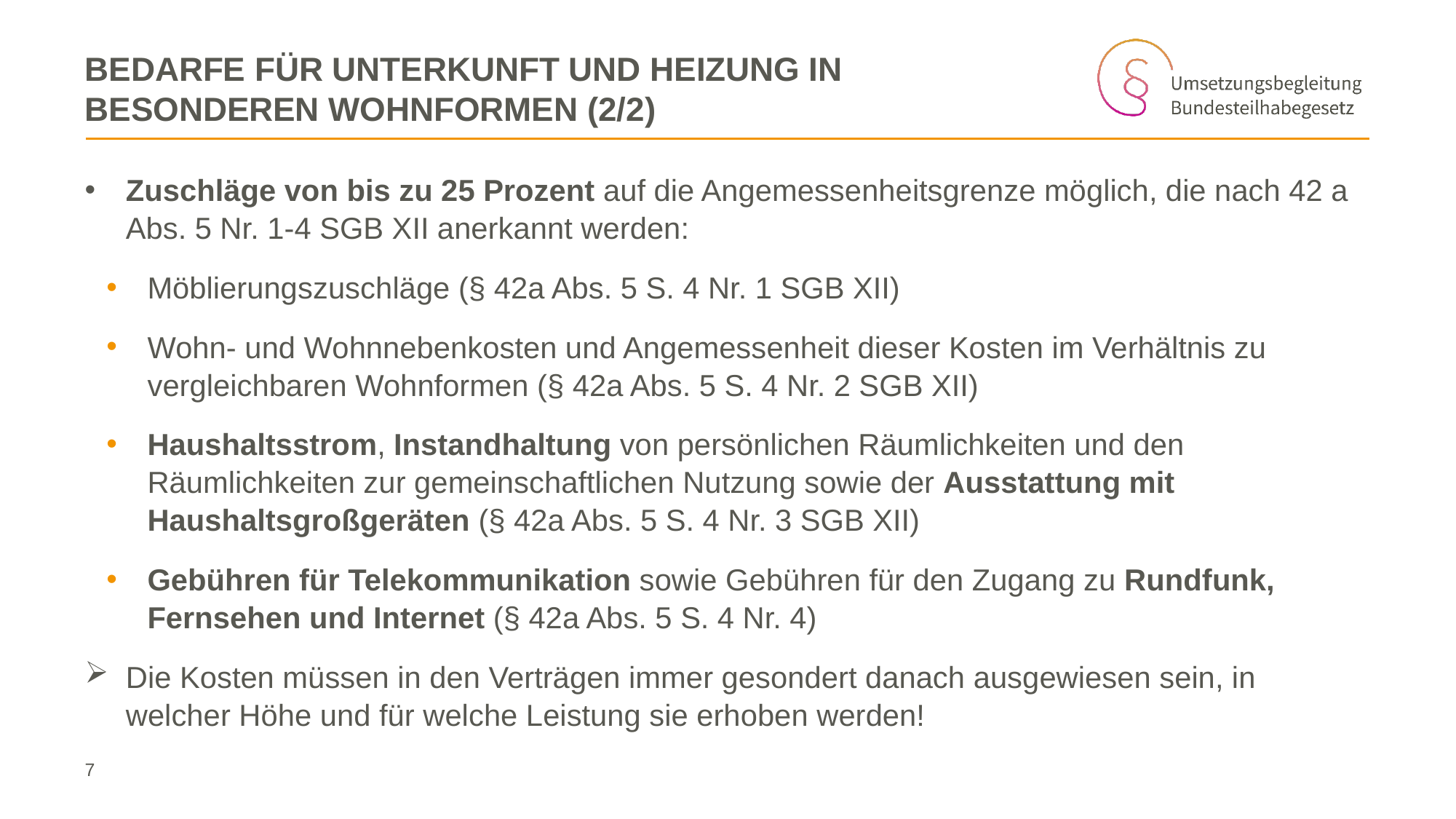

# Bedarfe für Unterkunft und Heizung in besonderen Wohnformen (2/2)
Zuschläge von bis zu 25 Prozent auf die Angemessenheitsgrenze möglich, die nach 42 a Abs. 5 Nr. 1-4 SGB XII anerkannt werden:
Möblierungszuschläge (§ 42a Abs. 5 S. 4 Nr. 1 SGB XII)
Wohn- und Wohnnebenkosten und Angemessenheit dieser Kosten im Verhältnis zu vergleichbaren Wohnformen (§ 42a Abs. 5 S. 4 Nr. 2 SGB XII)
Haushaltsstrom, Instandhaltung von persönlichen Räumlichkeiten und den Räumlichkeiten zur gemeinschaftlichen Nutzung sowie der Ausstattung mit Haushaltsgroßgeräten (§ 42a Abs. 5 S. 4 Nr. 3 SGB XII)
Gebühren für Telekommunikation sowie Gebühren für den Zugang zu Rundfunk, Fernsehen und Internet (§ 42a Abs. 5 S. 4 Nr. 4)
Die Kosten müssen in den Verträgen immer gesondert danach ausgewiesen sein, in welcher Höhe und für welche Leistung sie erhoben werden!

7